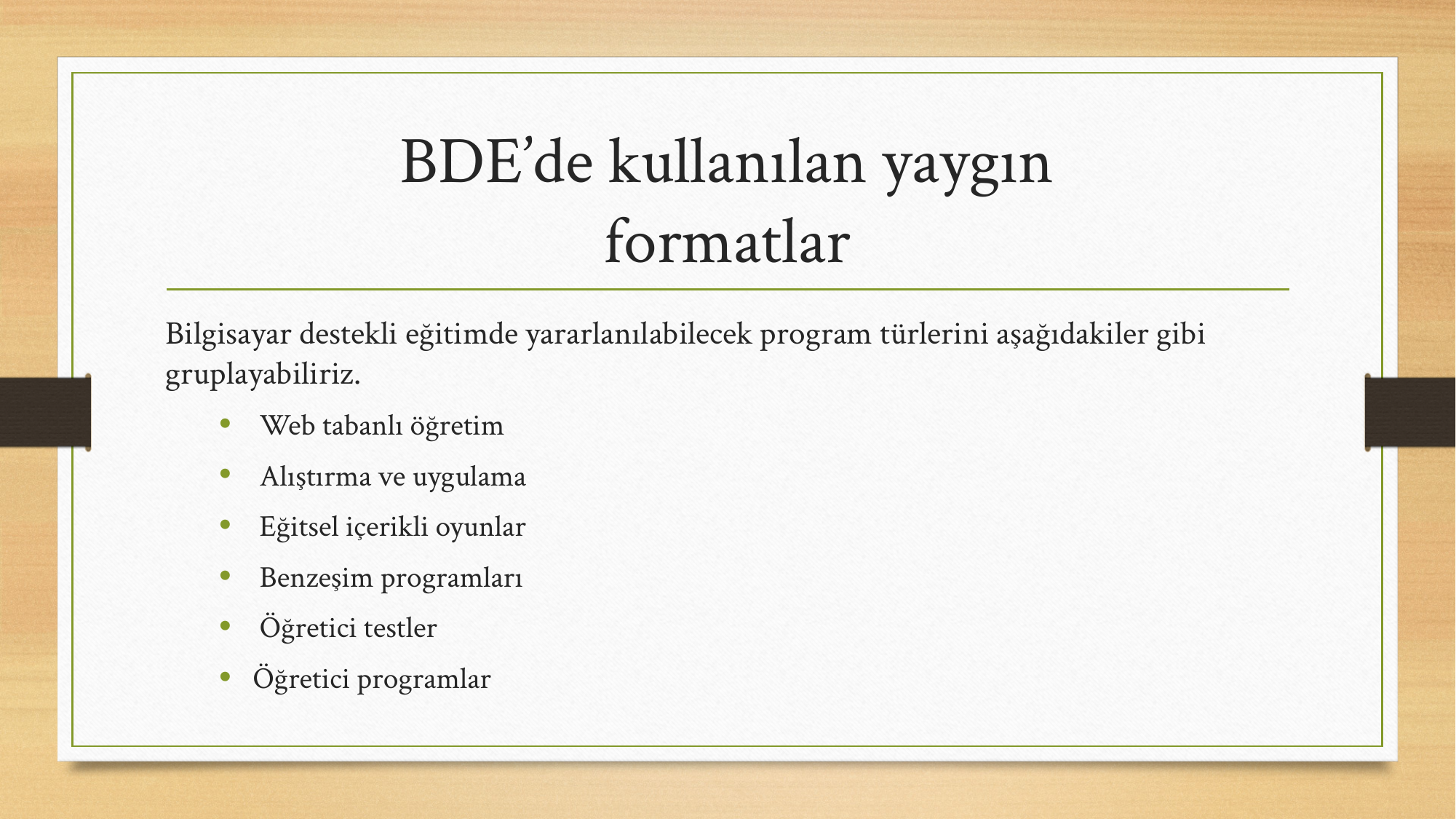

# BDE’de kullanılan yaygın formatlar
Bilgisayar destekli eğitimde yararlanılabilecek program türlerini aşağıdakiler gibi gruplayabiliriz.
 Web tabanlı öğretim
 Alıştırma ve uygulama
 Eğitsel içerikli oyunlar
 Benzeşim programları
 Öğretici testler
Öğretici programlar